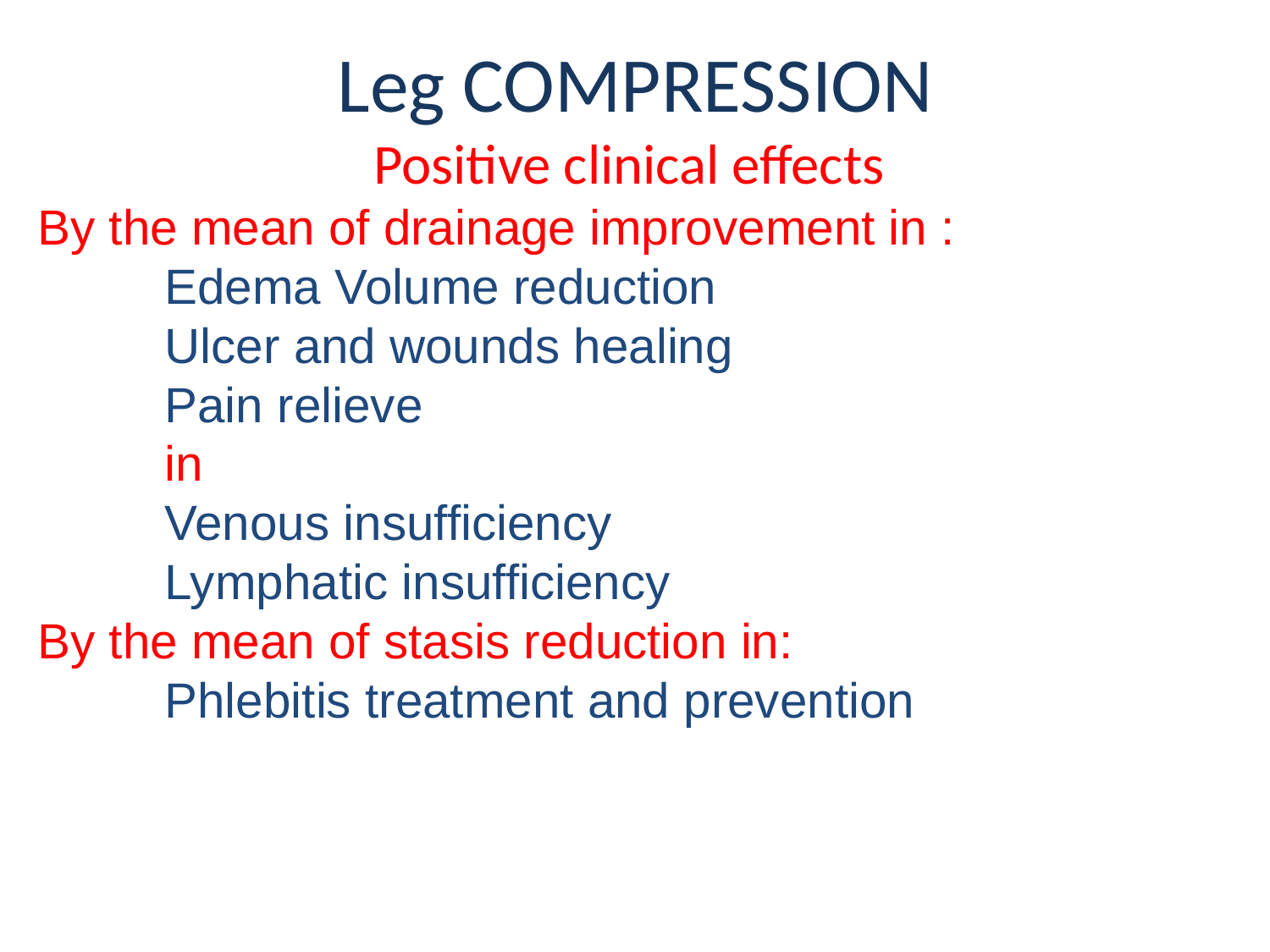

Leg COMPRESSION
Positive clinical effects
By the mean of drainage improvement in :
Edema Volume reduction
Ulcer and wounds healing
Pain relieve
in
	Venous insufficiency
	Lymphatic insufficiency
By the mean of stasis reduction in:
	Phlebitis treatment and prevention